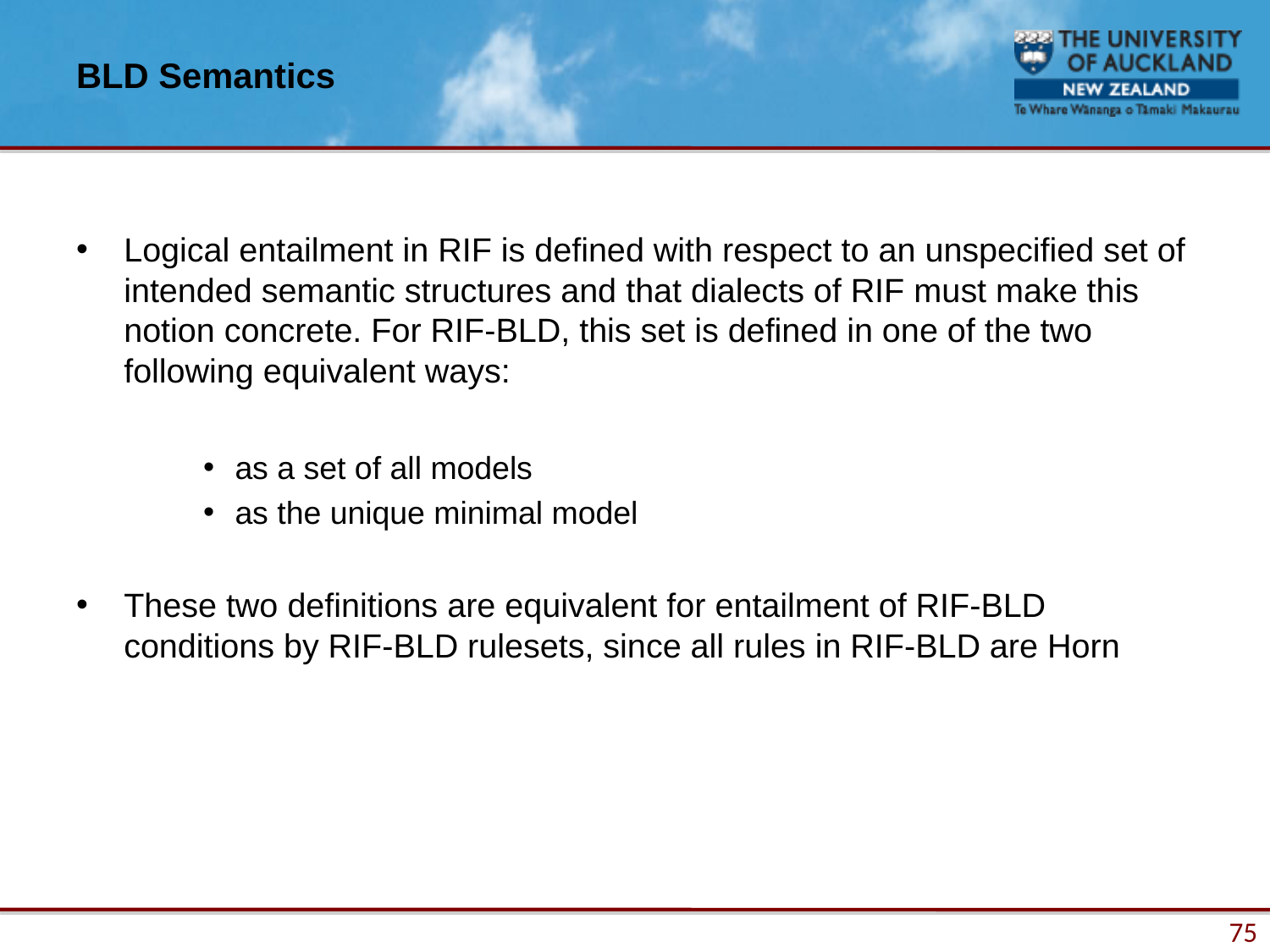

# BLD Semantics
Logical entailment in RIF is defined with respect to an unspecified set of intended semantic structures and that dialects of RIF must make this notion concrete. For RIF-BLD, this set is defined in one of the two following equivalent ways:

as a set of all models
as the unique minimal model

These two definitions are equivalent for entailment of RIF-BLD conditions by RIF-BLD rulesets, since all rules in RIF-BLD are Horn